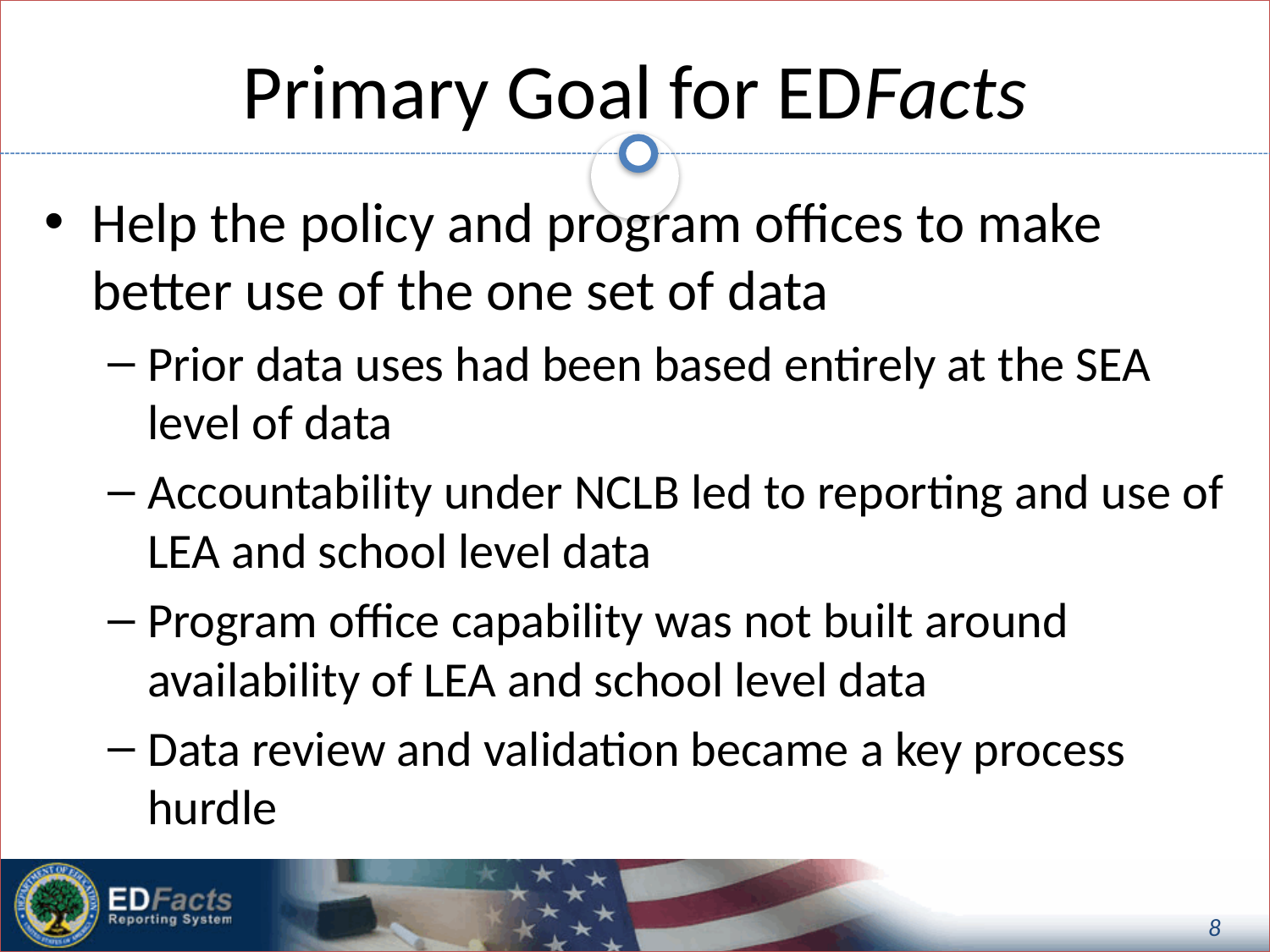

# Primary Goal for EDFacts
Help the policy and program offices to make better use of the one set of data
Prior data uses had been based entirely at the SEA level of data
Accountability under NCLB led to reporting and use of LEA and school level data
Program office capability was not built around availability of LEA and school level data
Data review and validation became a key process hurdle